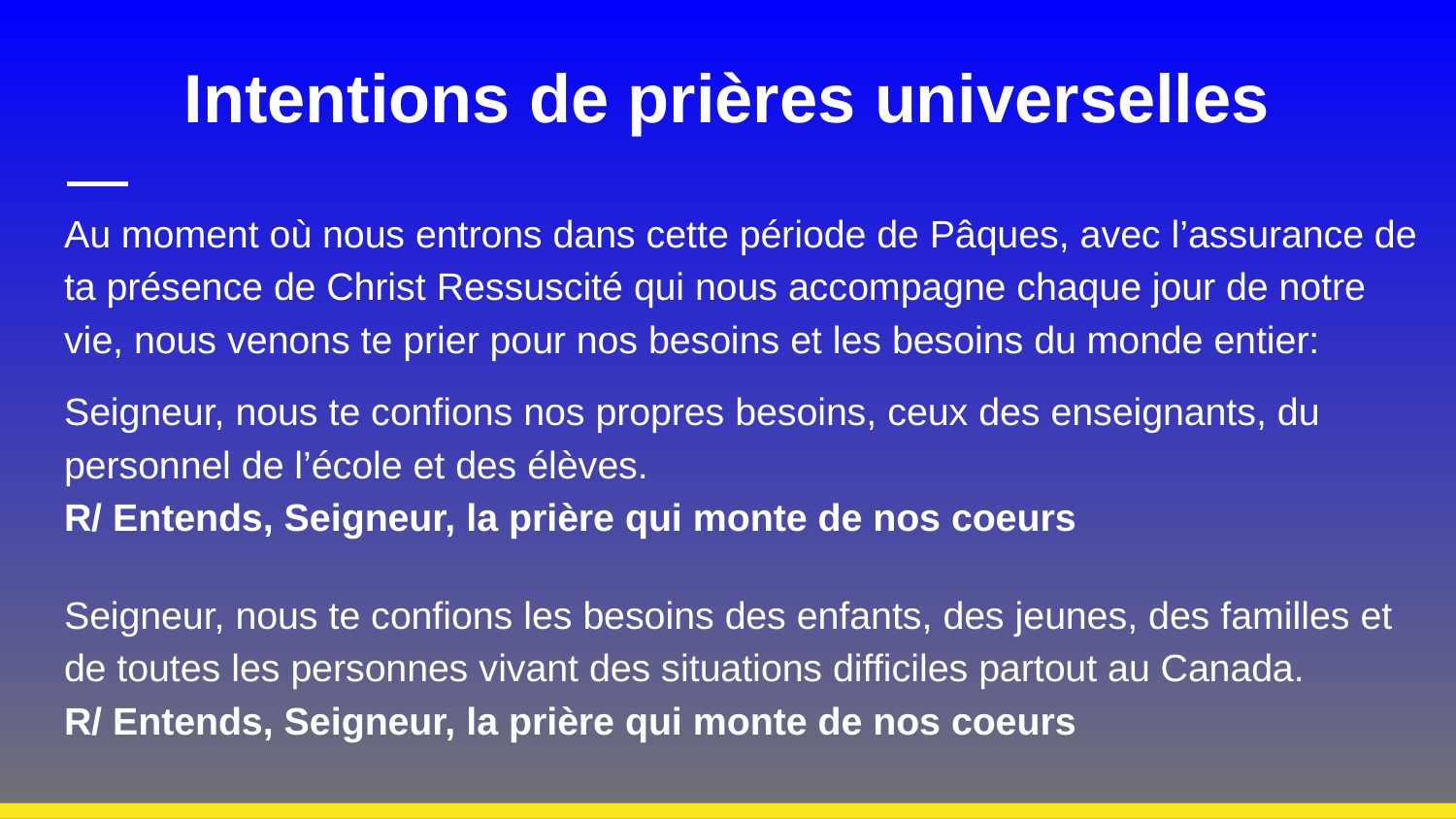

# Intentions de prières universelles
Au moment où nous entrons dans cette période de Pâques, avec l’assurance de ta présence de Christ Ressuscité qui nous accompagne chaque jour de notre vie, nous venons te prier pour nos besoins et les besoins du monde entier:
Seigneur, nous te confions nos propres besoins, ceux des enseignants, du personnel de l’école et des élèves.
R/ Entends, Seigneur, la prière qui monte de nos coeurs

Seigneur, nous te confions les besoins des enfants, des jeunes, des familles et de toutes les personnes vivant des situations difficiles partout au Canada.
R/ Entends, Seigneur, la prière qui monte de nos coeurs